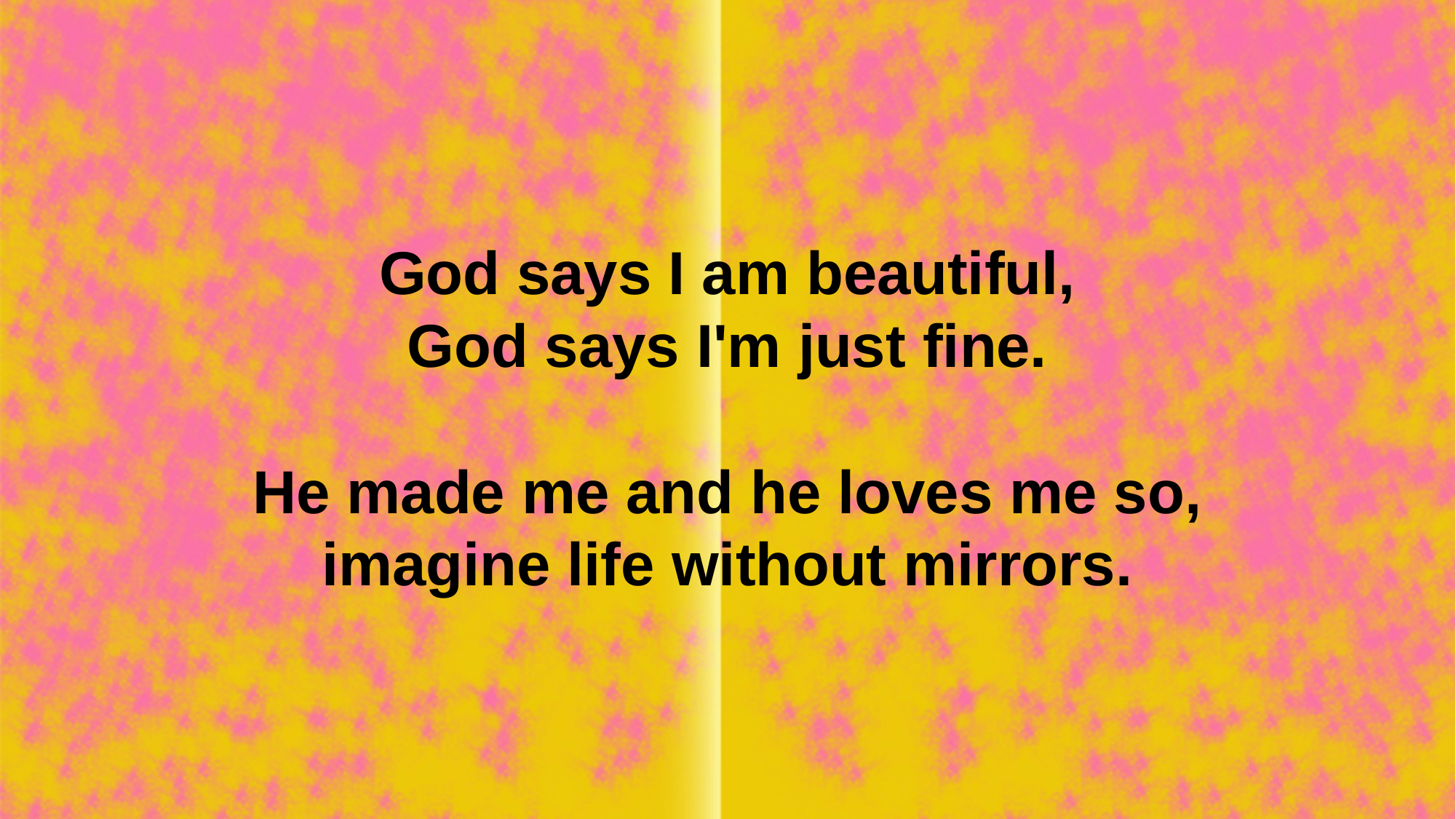

God says I am beautiful,
God says I'm just fine.

He made me and he loves me so,
imagine life without mirrors.